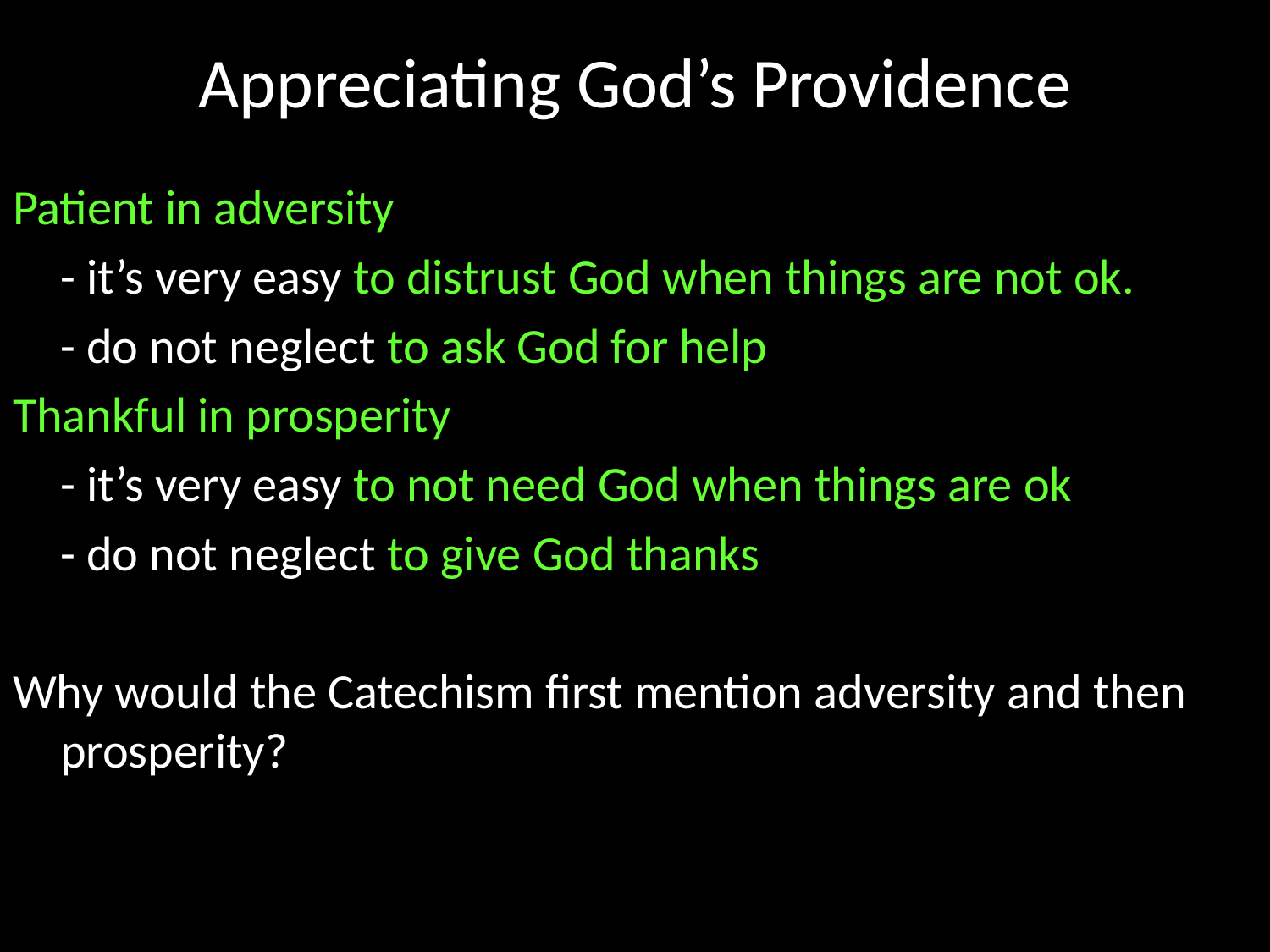

# Appreciating God’s Providence
Patient in adversity
	- it’s very easy to distrust God when things are not ok.
	- do not neglect to ask God for help
Thankful in prosperity
	- it’s very easy to not need God when things are ok
	- do not neglect to give God thanks

Why would the Catechism first mention adversity and then prosperity?